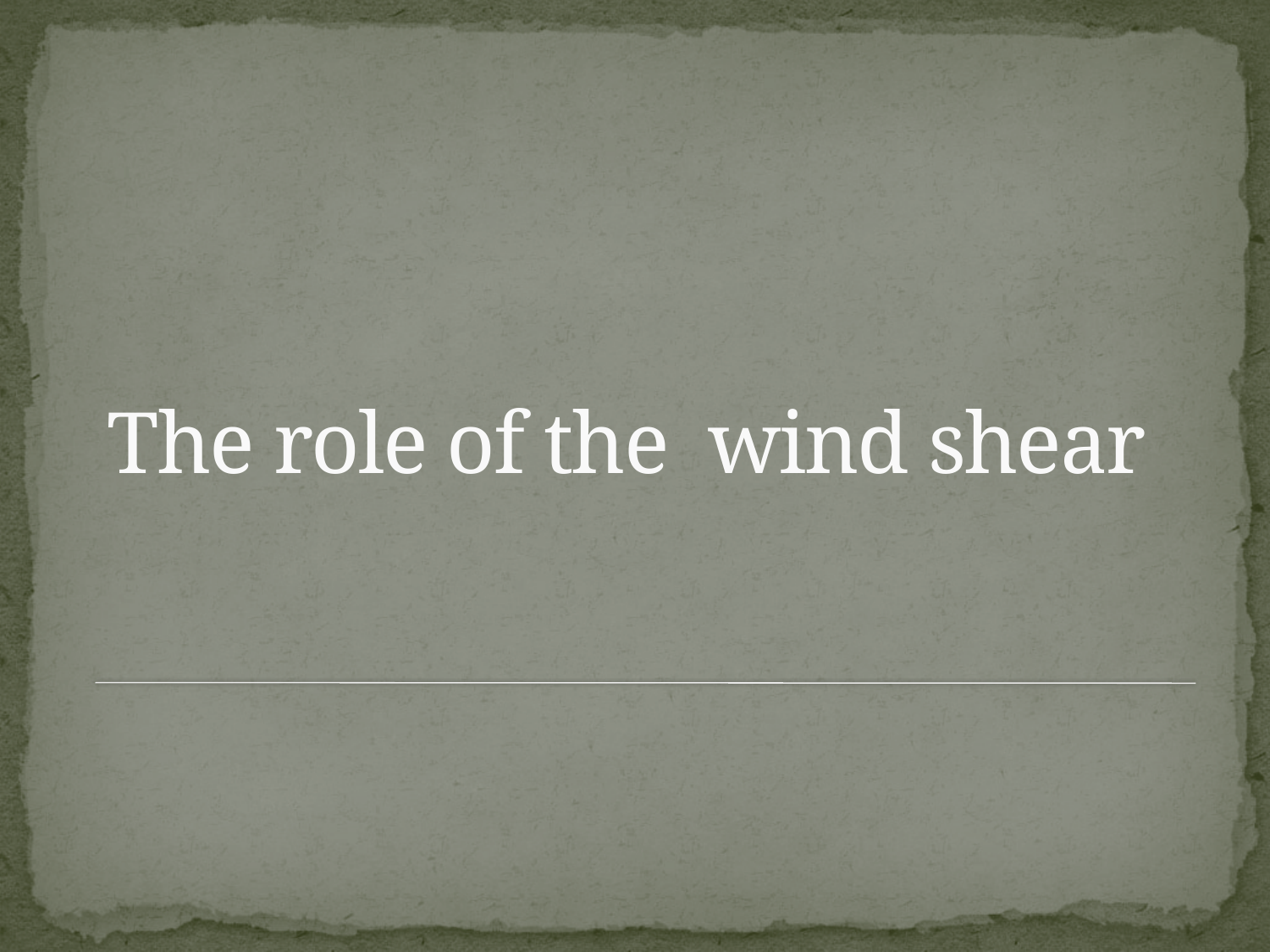

# The role of the  wind shear